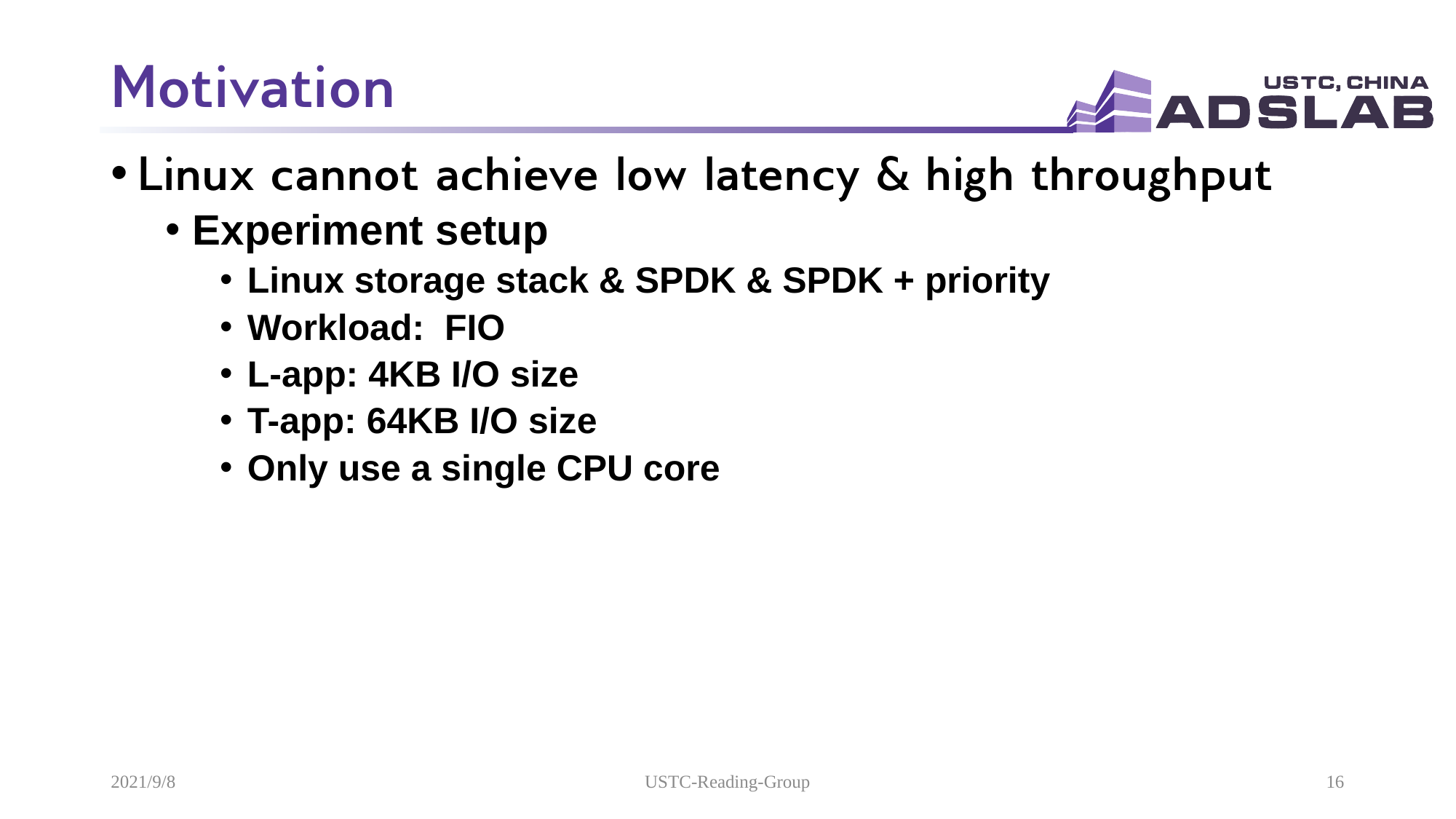

# Motivation
Linux cannot achieve low latency & high throughput
Experiment setup
Linux storage stack & SPDK & SPDK + priority
Workload:  FIO
L-app: 4KB I/O size
T-app: 64KB I/O size
Only use a single CPU core

2021/9/8
USTC-Reading-Group
16